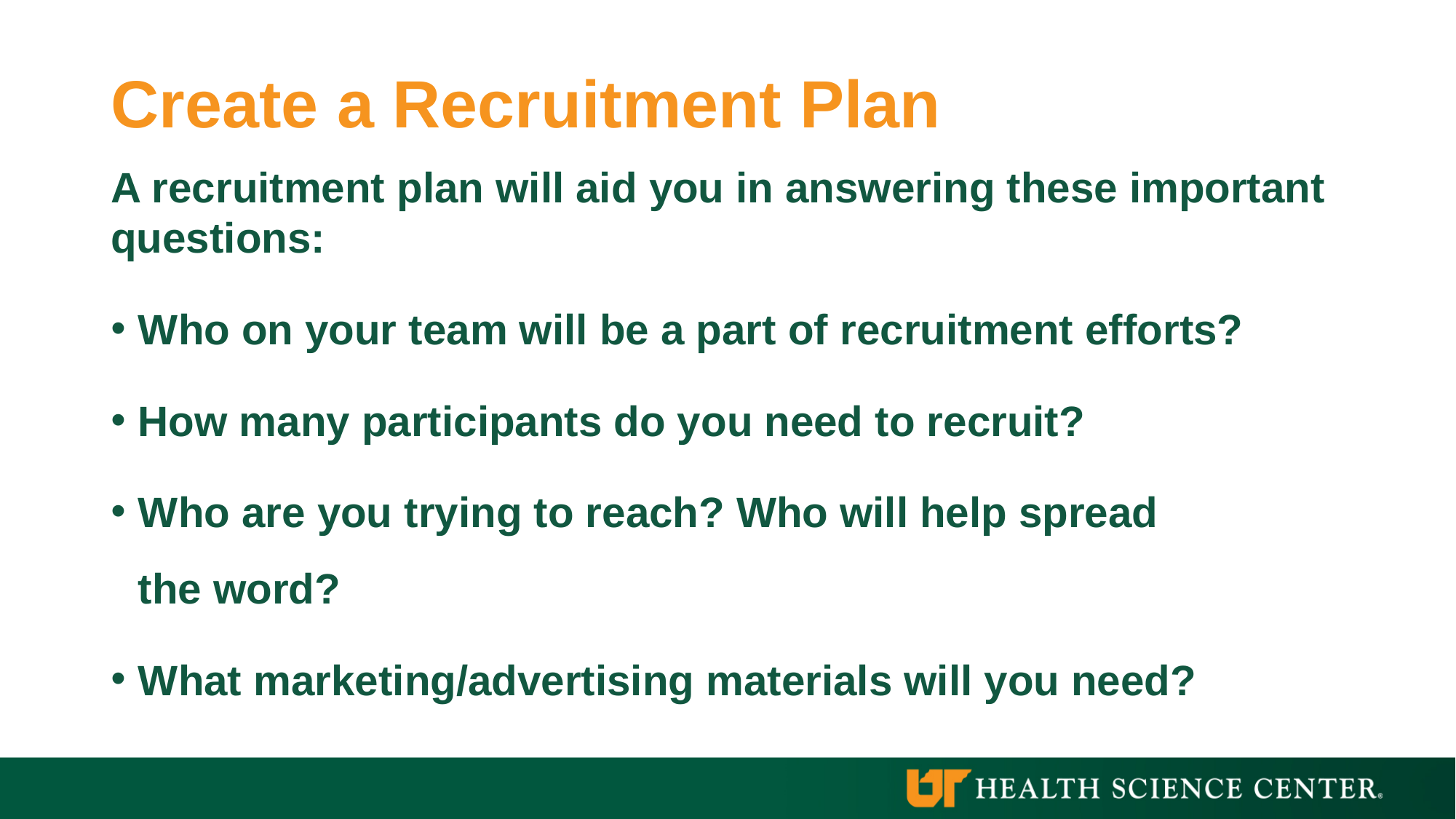

# Create a Recruitment Plan
A recruitment plan will aid you in answering these important questions:
Who on your team will be a part of recruitment efforts?
How many participants do you need to recruit?
Who are you trying to reach? Who will help spread the word?
What marketing/advertising materials will you need?